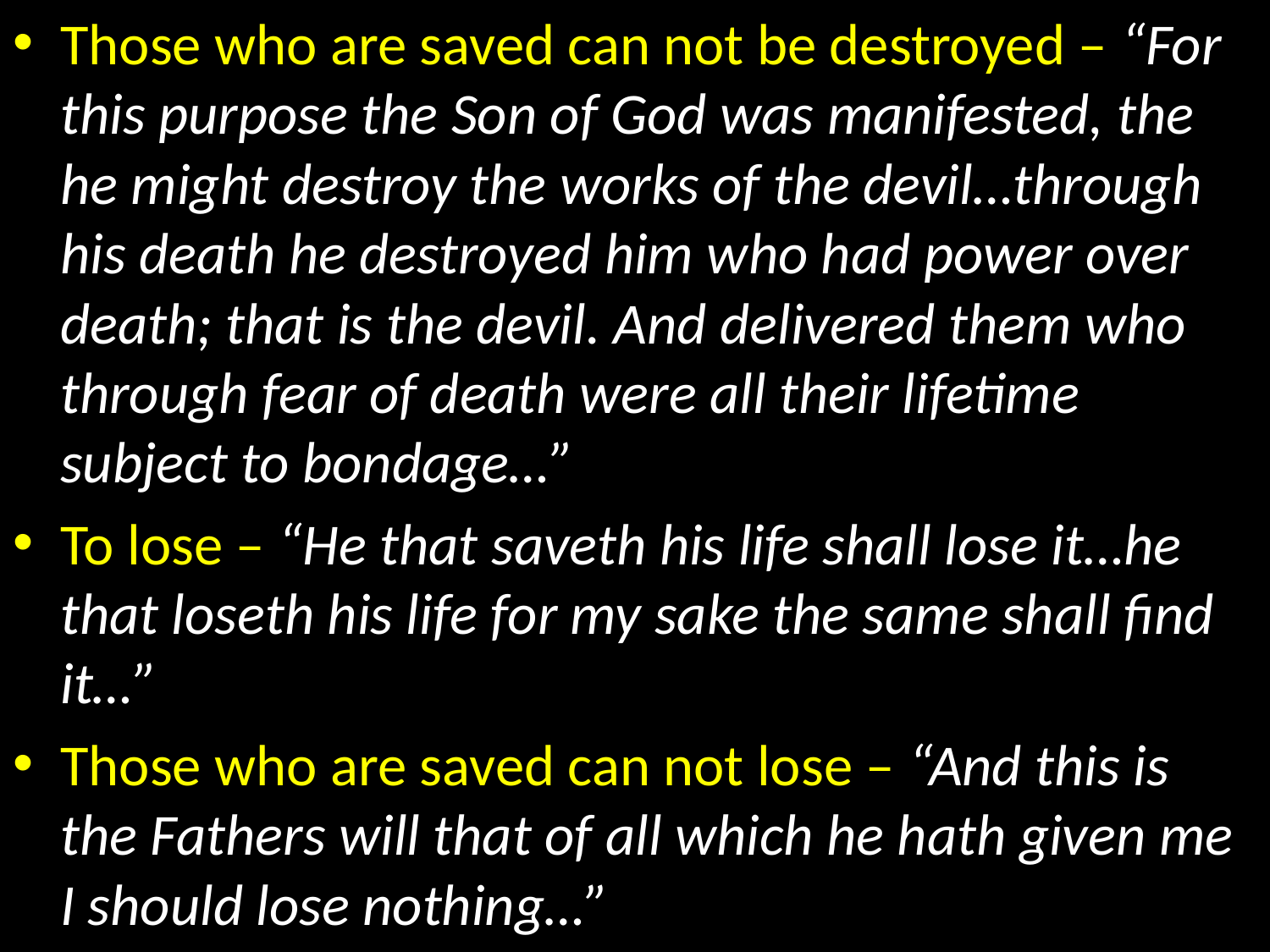

Those who are saved can not be destroyed – “For this purpose the Son of God was manifested, the he might destroy the works of the devil…through his death he destroyed him who had power over death; that is the devil. And delivered them who through fear of death were all their lifetime subject to bondage…”
To lose – “He that saveth his life shall lose it…he that loseth his life for my sake the same shall find it…”
Those who are saved can not lose – “And this is the Fathers will that of all which he hath given me I should lose nothing…”